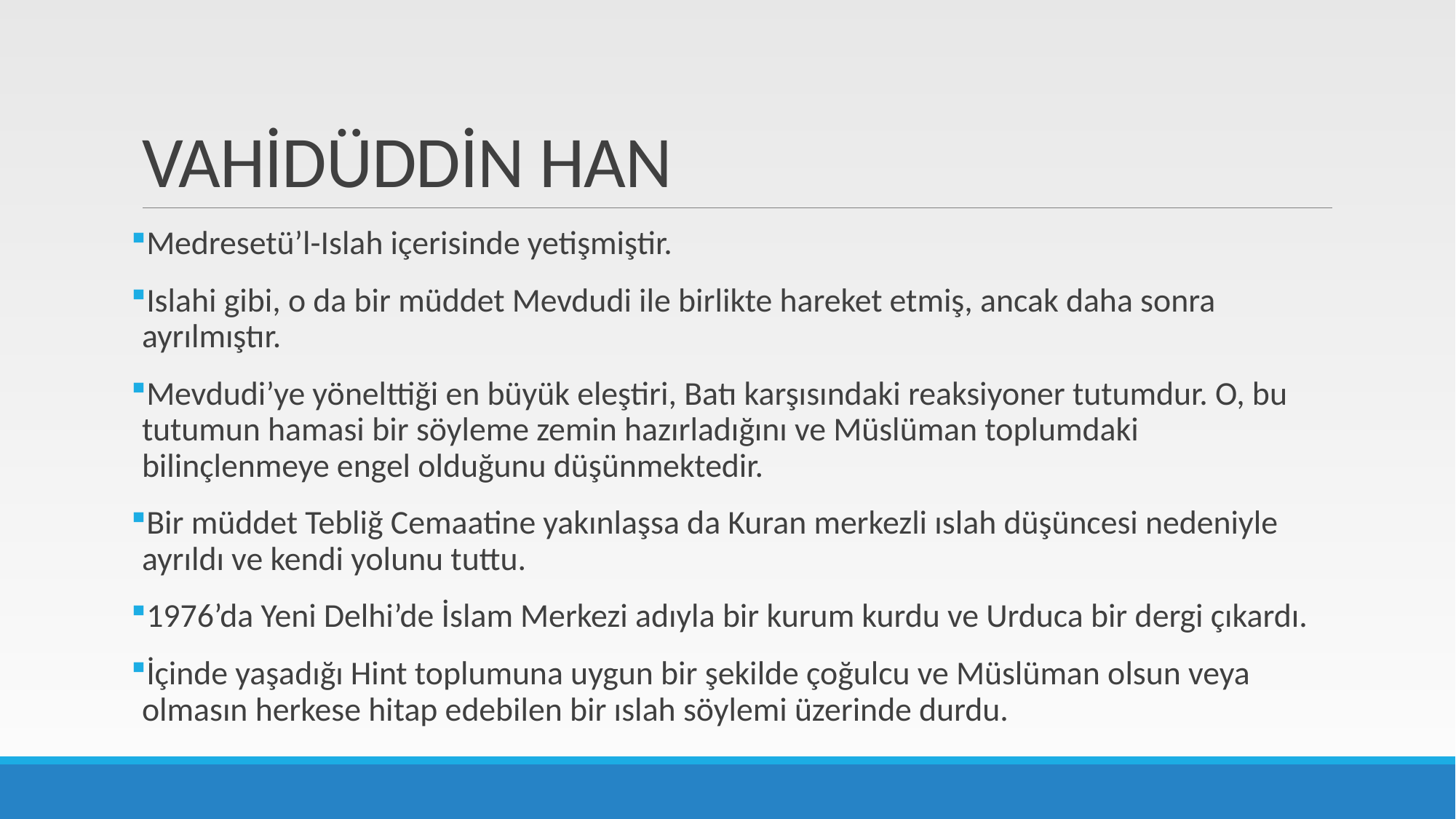

# VAHİDÜDDİN HAN
Medresetü’l-Islah içerisinde yetişmiştir.
Islahi gibi, o da bir müddet Mevdudi ile birlikte hareket etmiş, ancak daha sonra ayrılmıştır.
Mevdudi’ye yönelttiği en büyük eleştiri, Batı karşısındaki reaksiyoner tutumdur. O, bu tutumun hamasi bir söyleme zemin hazırladığını ve Müslüman toplumdaki bilinçlenmeye engel olduğunu düşünmektedir.
Bir müddet Tebliğ Cemaatine yakınlaşsa da Kuran merkezli ıslah düşüncesi nedeniyle ayrıldı ve kendi yolunu tuttu.
1976’da Yeni Delhi’de İslam Merkezi adıyla bir kurum kurdu ve Urduca bir dergi çıkardı.
İçinde yaşadığı Hint toplumuna uygun bir şekilde çoğulcu ve Müslüman olsun veya olmasın herkese hitap edebilen bir ıslah söylemi üzerinde durdu.